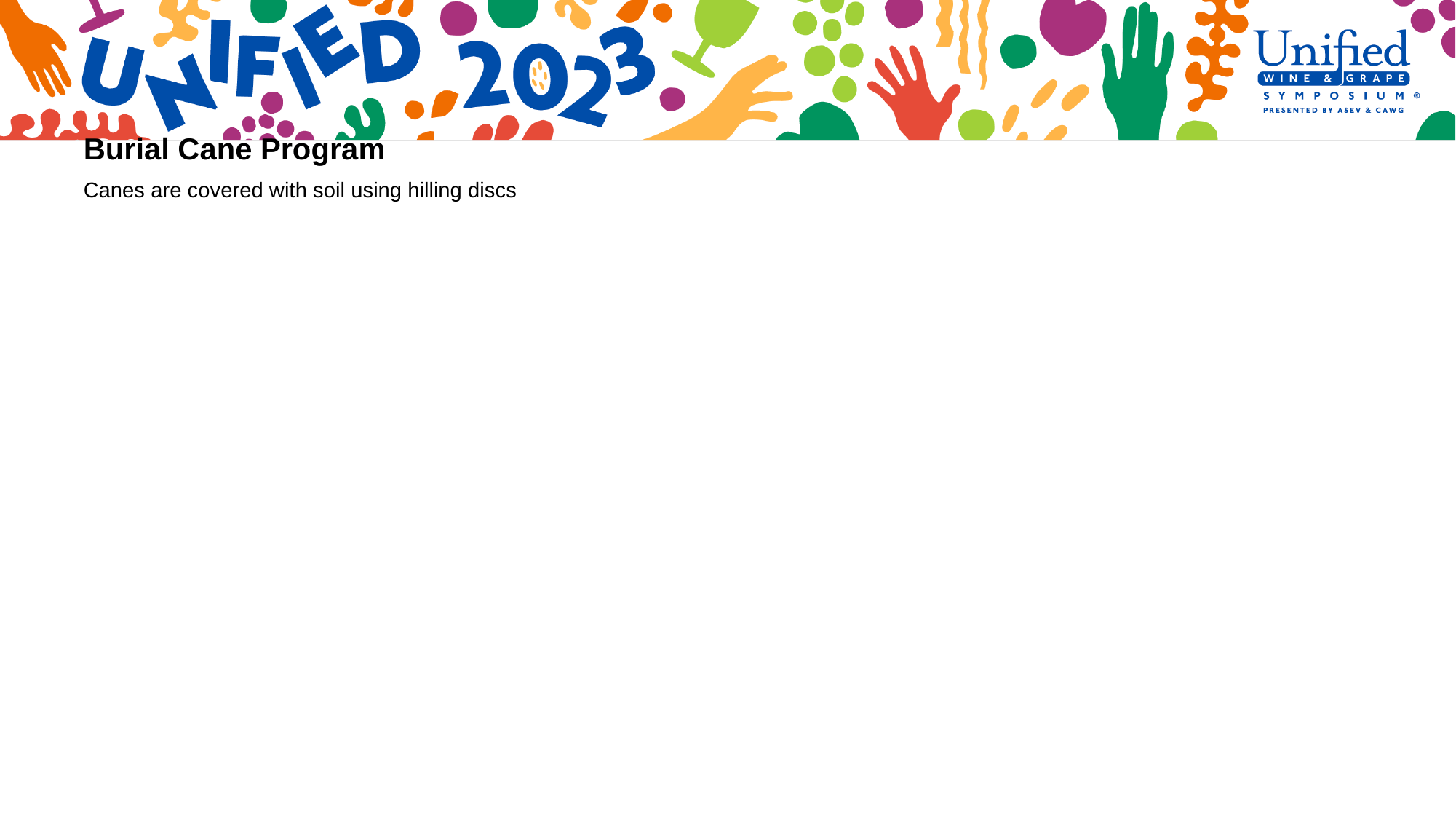

# Burial Cane Program
Canes are covered with soil using hilling discs